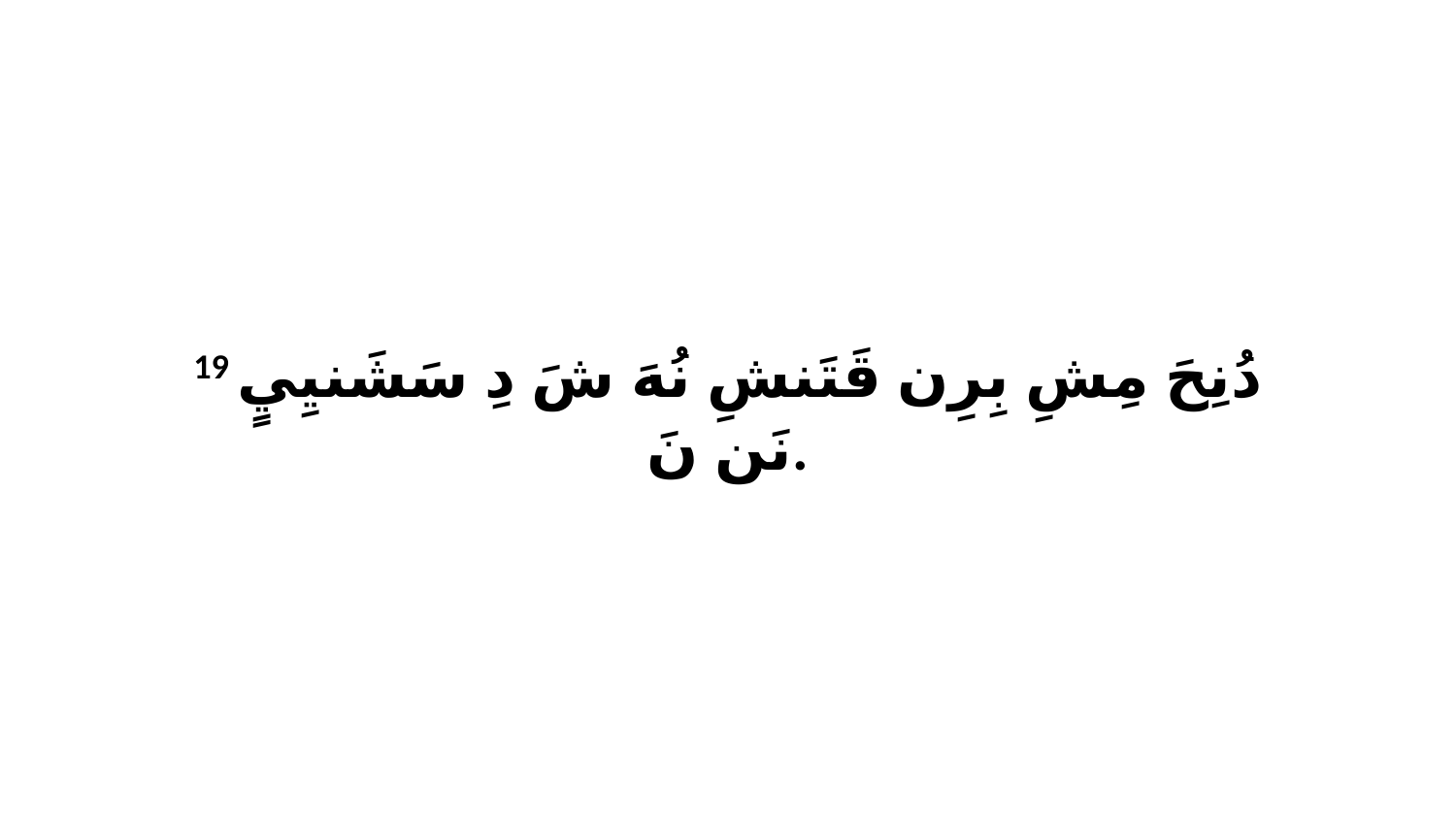

19 دُنِحَ مِشِ بِرِن قَتَنشِ نُهَ شَ دِ سَشَنيِيٍ نَن نَ.